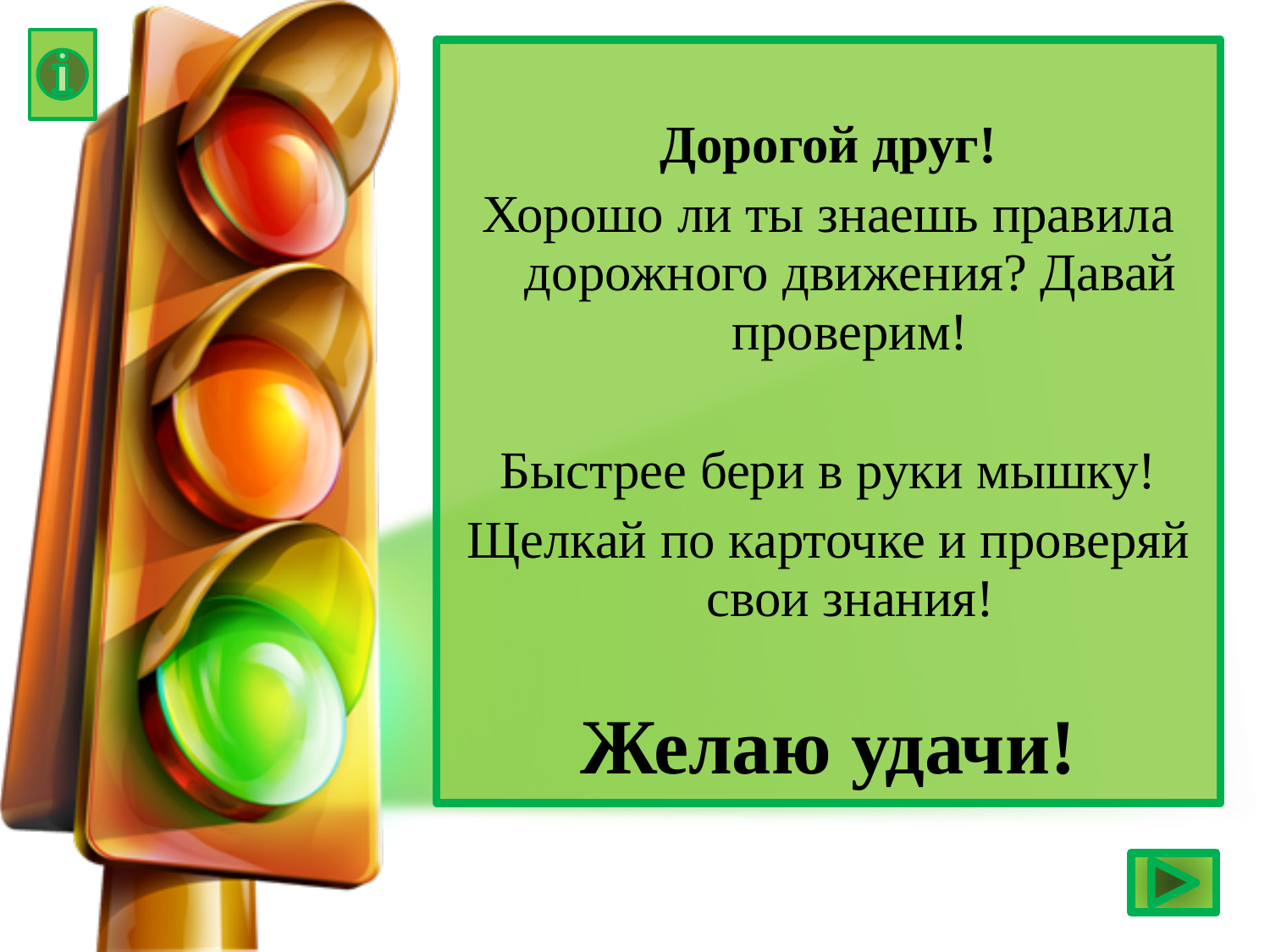

Дорогой друг!
Хорошо ли ты знаешь правила дорожного движения? Давай проверим!

 Быстрее бери в руки мышку!
Щелкай по карточке и проверяй свои знания!

Желаю удачи!